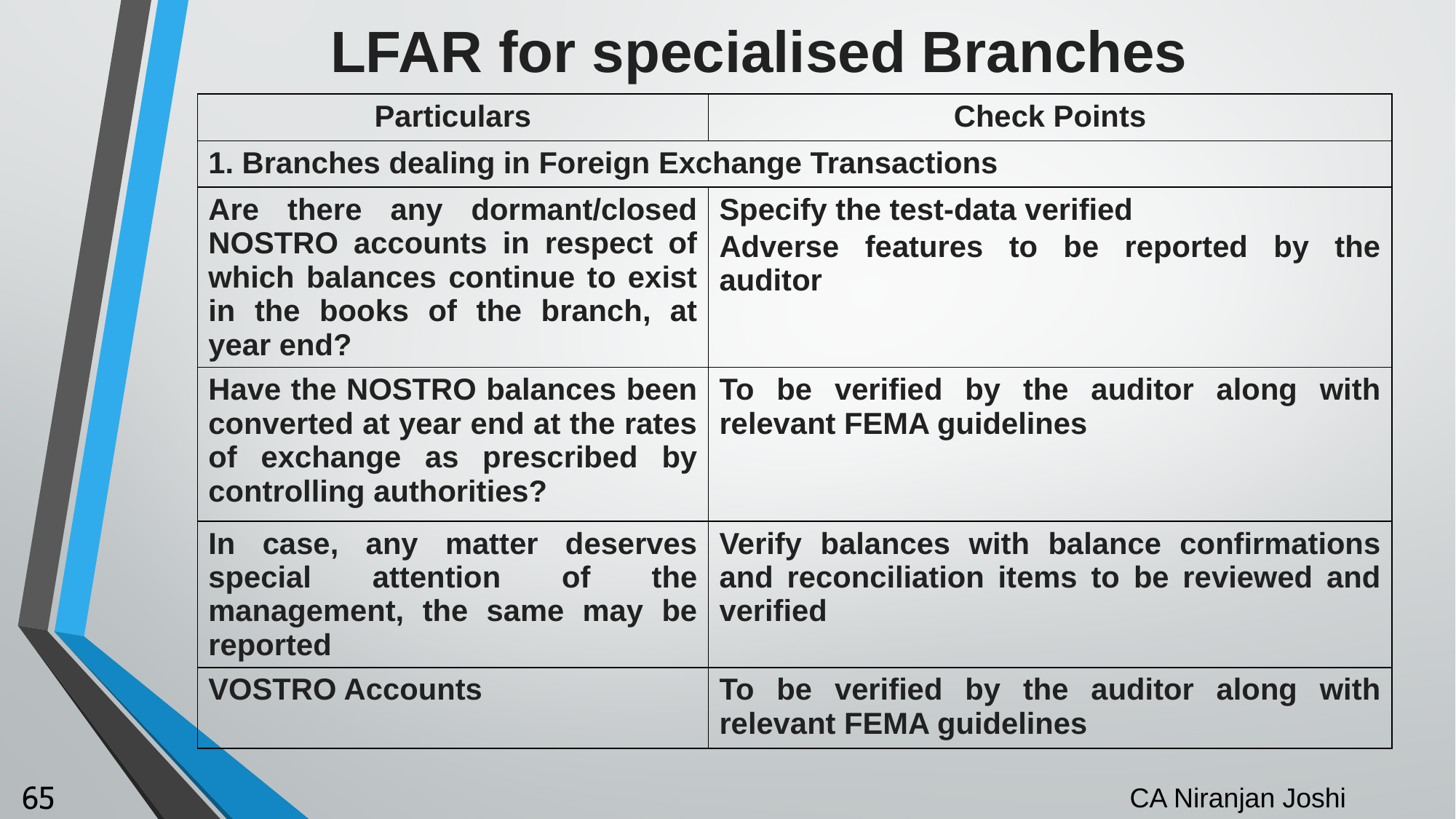

# LFAR for specialised Branches
| Particulars | Check Points |
| --- | --- |
| 1. Branches dealing in Foreign Exchange Transactions |  |
| Are there any dormant/closed NOSTRO accounts in respect of which balances continue to exist in the books of the branch, at year end? | Specify the test-data verified Adverse features to be reported by the auditor |
| Have the NOSTRO balances been converted at year end at the rates of exchange as prescribed by controlling authorities? | To be verified by the auditor along with relevant FEMA guidelines |
| In case, any matter deserves special attention of the management, the same may be reported | Verify balances with balance confirmations and reconciliation items to be reviewed and verified |
| VOSTRO Accounts | To be verified by the auditor along with relevant FEMA guidelines |
65
CA Niranjan Joshi